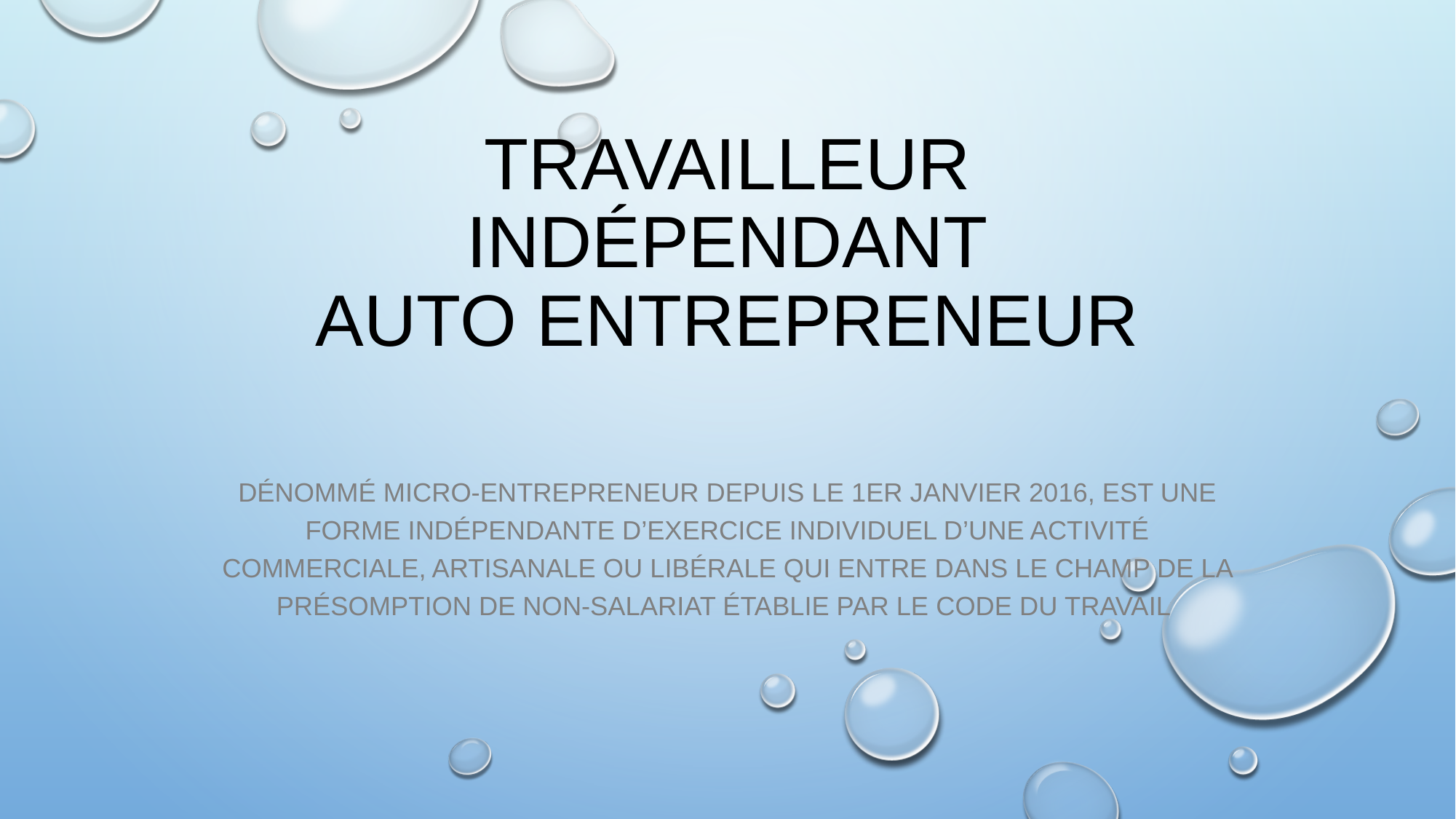

# Travailleur Indépendant Auto entrepreneur
dénommé micro-entrepreneur depuis le 1er janvier 2016, est une forme indépendante d’exercice individuel d’une activité commerciale, artisanale ou libérale qui entre dans le champ de la présomption de non-salariat établie par le Code du travail